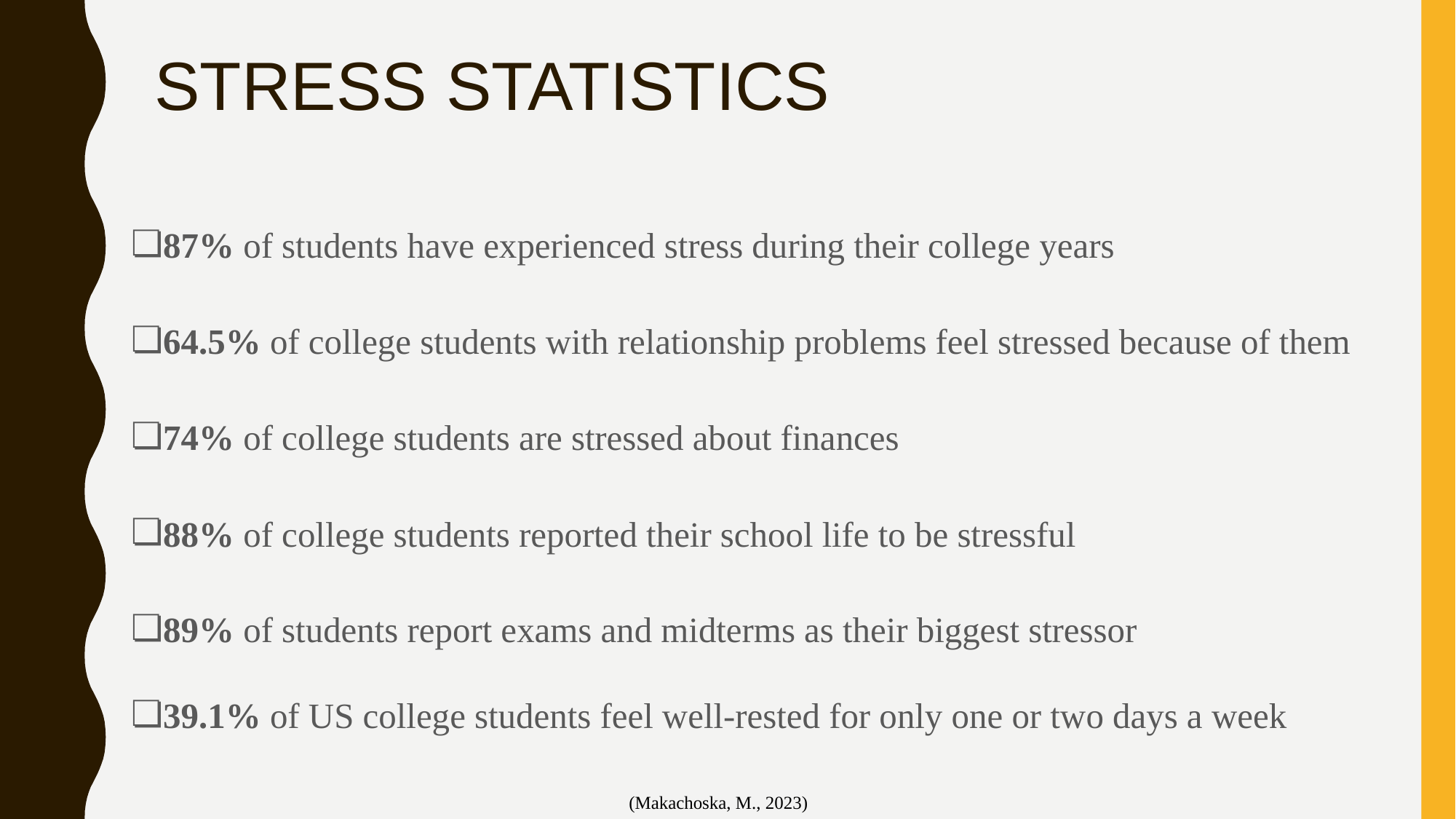

# STRESS STATISTICS
87% of students have experienced stress during their college years
64.5% of college students with relationship problems feel stressed because of them
74% of college students are stressed about finances
88% of college students reported their school life to be stressful
89% of students report exams and midterms as their biggest stressor
39.1% of US college students feel well-rested for only one or two days a week

(Makachoska, M., 2023)